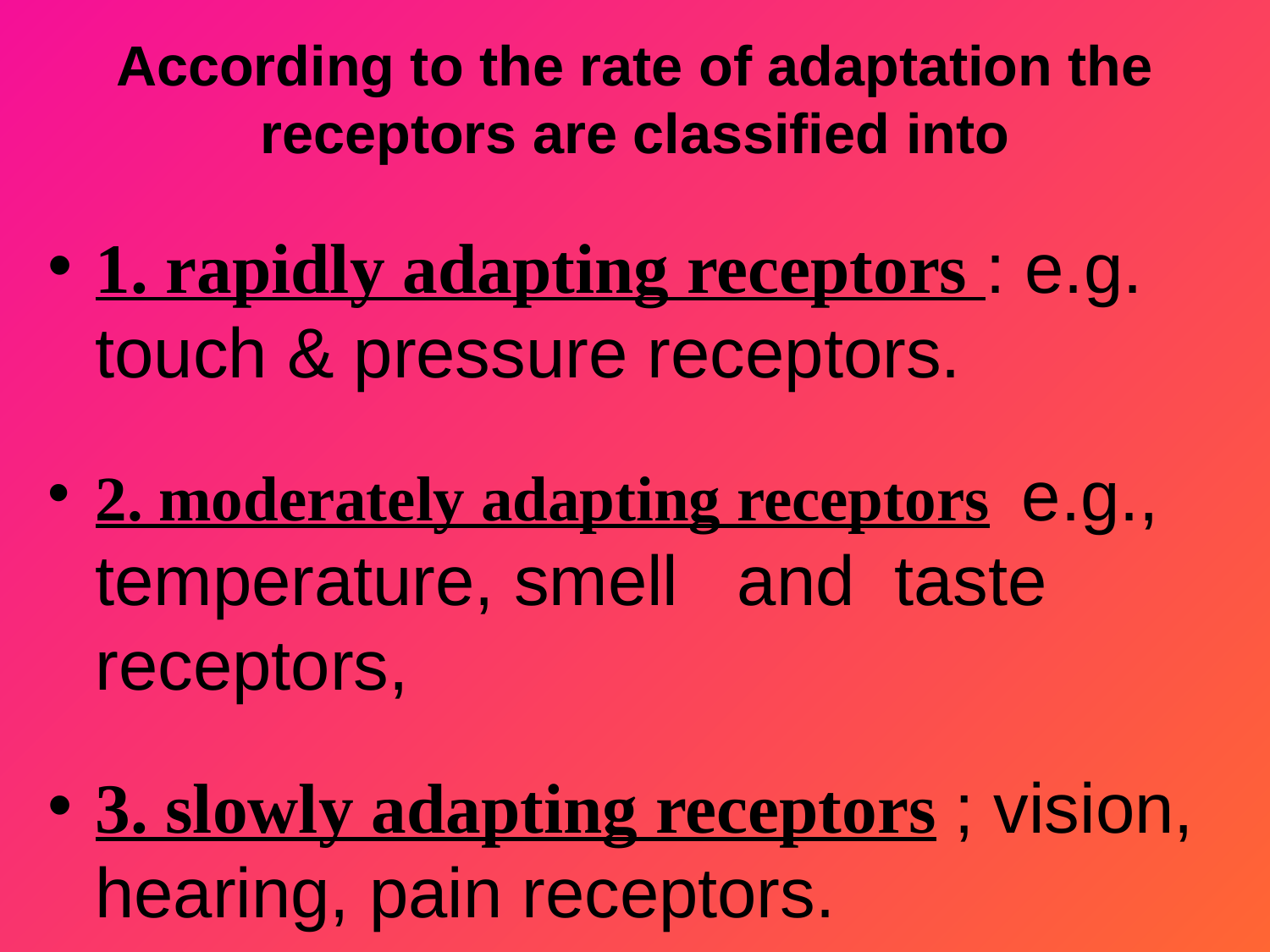

# According to the rate of adaptation the receptors are classified into
1. rapidly adapting receptors : e.g. touch & pressure receptors.

2. moderately adapting receptors  e.g., temperature, smell   and  taste  receptors,

3. slowly adapting receptors ; vision, hearing, pain receptors.